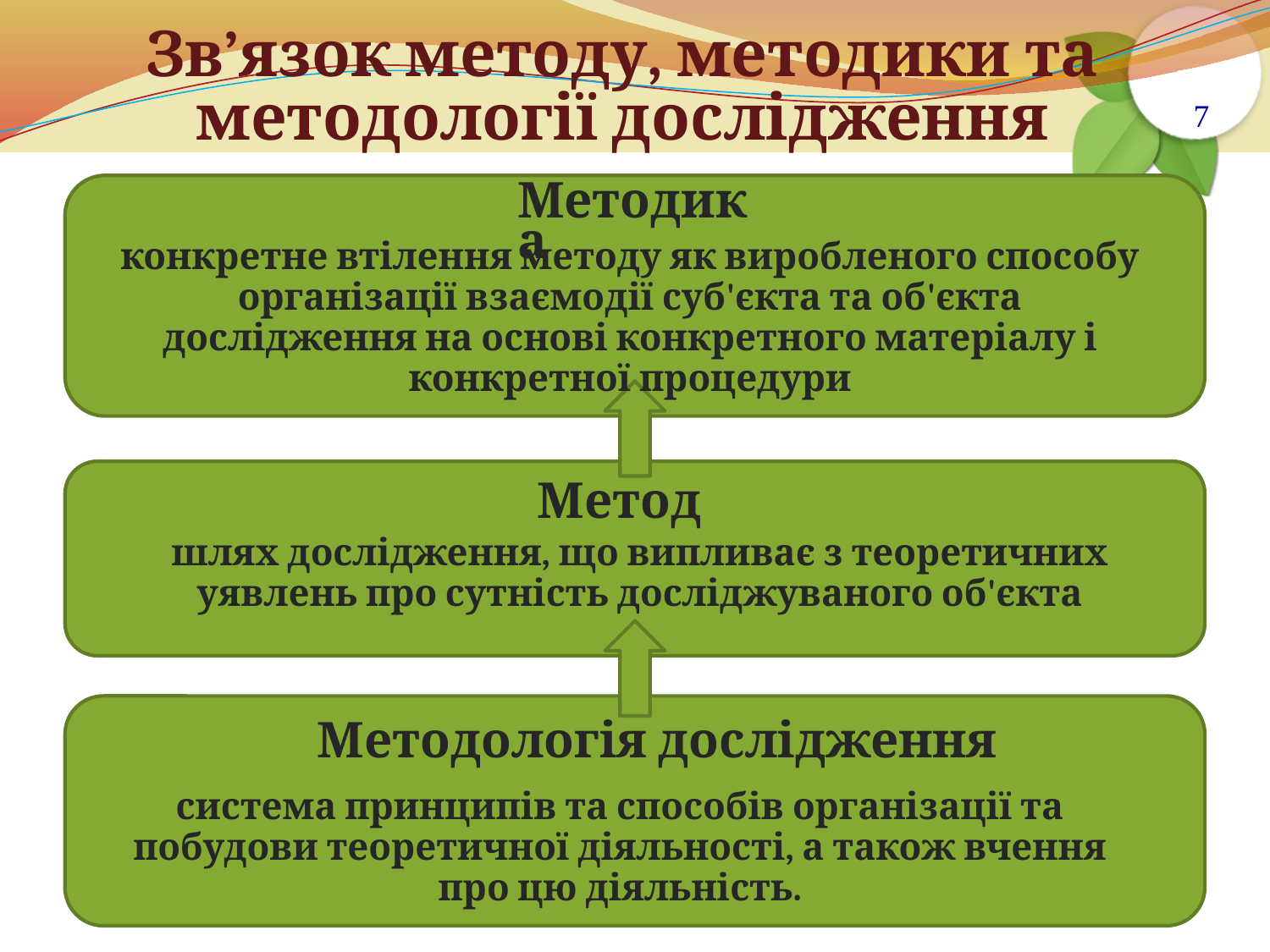

# Зв’язок методу, методики та методології дослідження
7

Методика
конкретне втілення методу як виробленого способу організації взаємодії суб'єкта та об'єкта дослідження на основі конкретного матеріалу і конкретної процедури

Метод
шлях дослідження, що випливає з теоретичних уявлень про сутність досліджуваного об'єкта

Методологія дослідження
система принципів та способів організації та побудови теоретичної діяльності, а також вчення про цю діяльність.